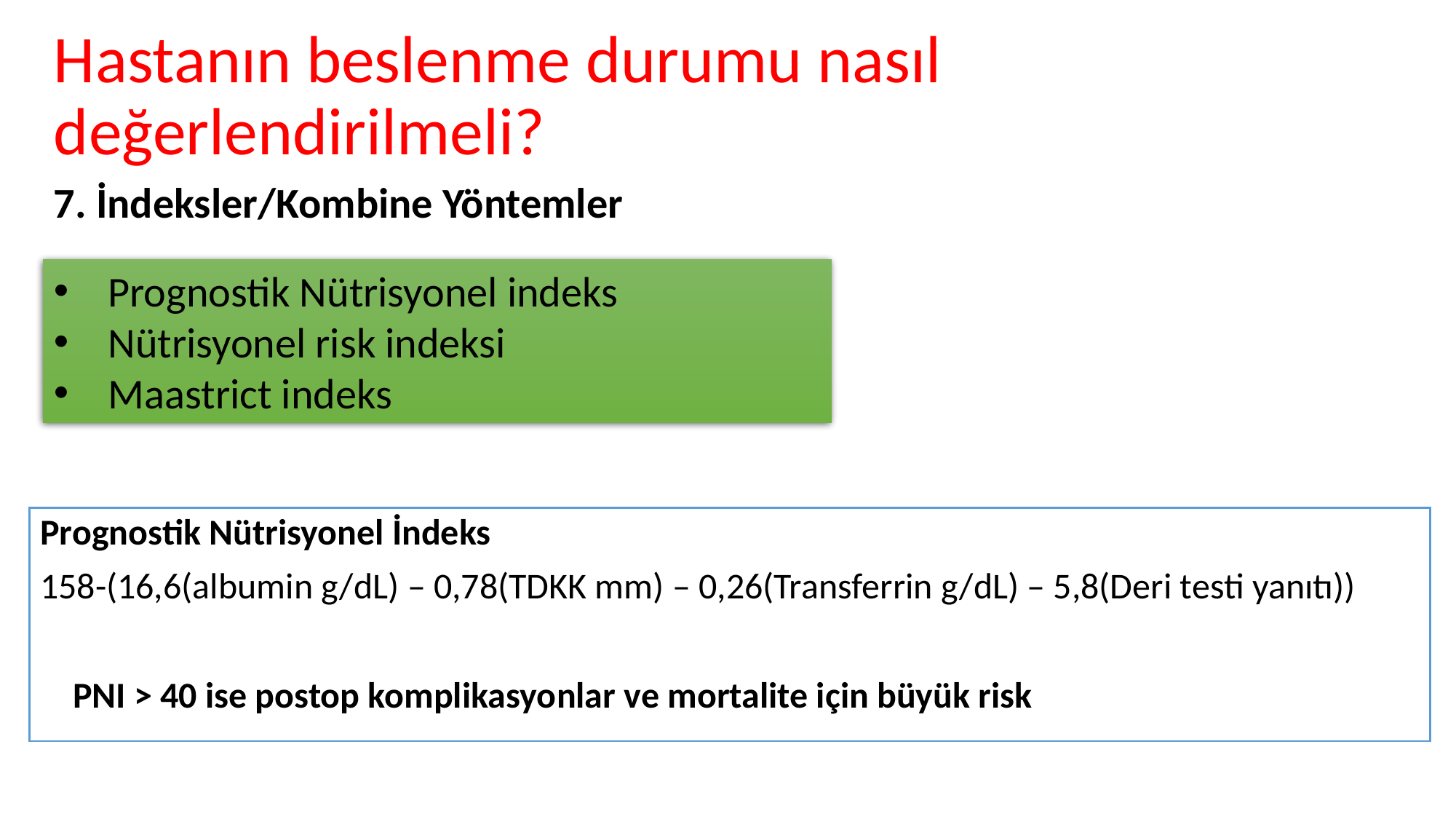

Hastanın beslenme durumu nasıl değerlendirilmeli?
7. İndeksler/Kombine Yöntemler
Prognostik Nütrisyonel indeks
Nütrisyonel risk indeksi
Maastrict indeks
Prognostik Nütrisyonel İndeks
158-(16,6(albumin g/dL) – 0,78(TDKK mm) – 0,26(Transferrin g/dL) – 5,8(Deri testi yanıtı))

    PNI > 40 ise postop komplikasyonlar ve mortalite için büyük risk